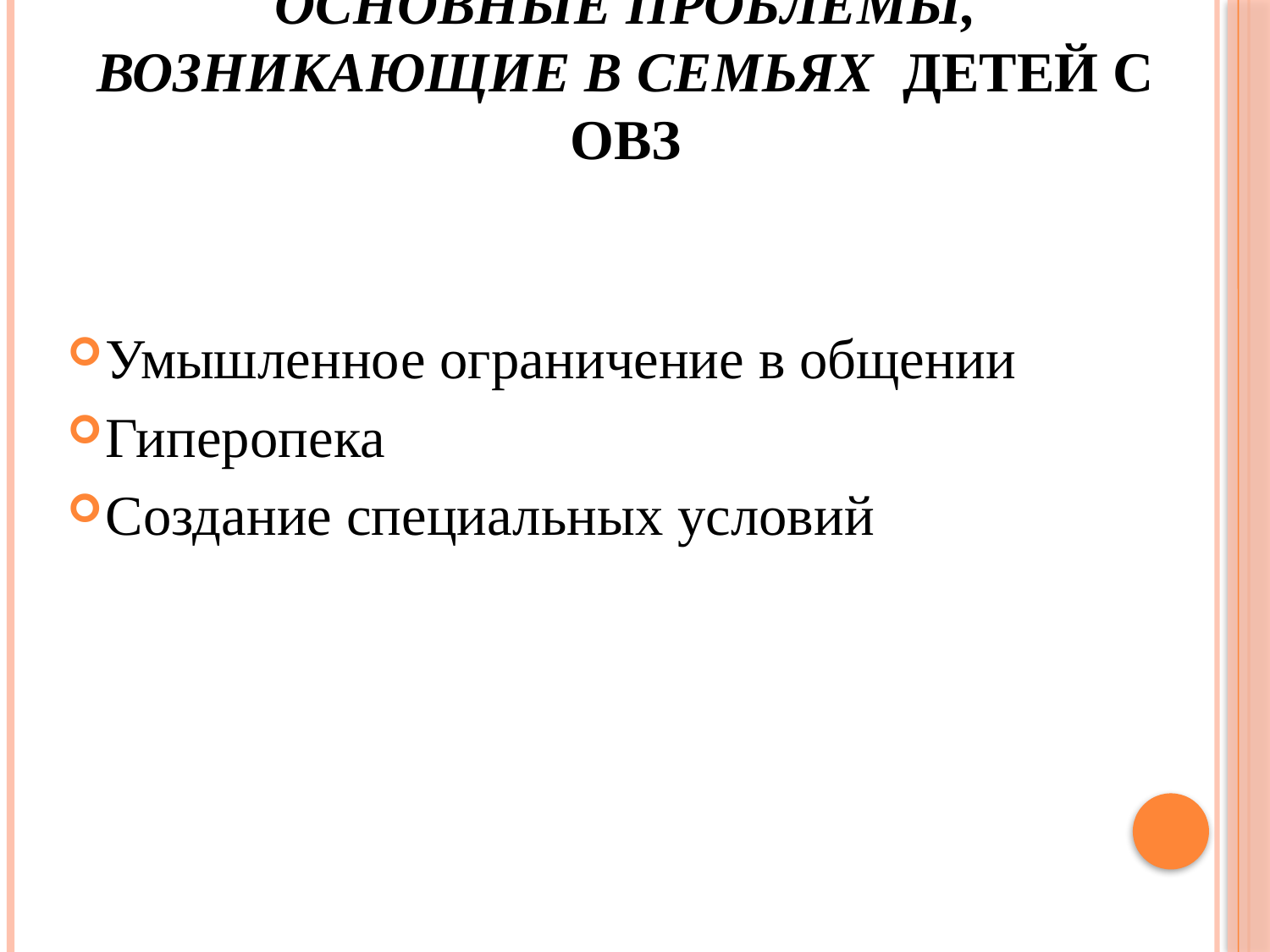

# основные проблемы, возникающие в семьях  детей с ОВЗ
Умышленное ограничение в общении
Гиперопека
Создание специальных условий